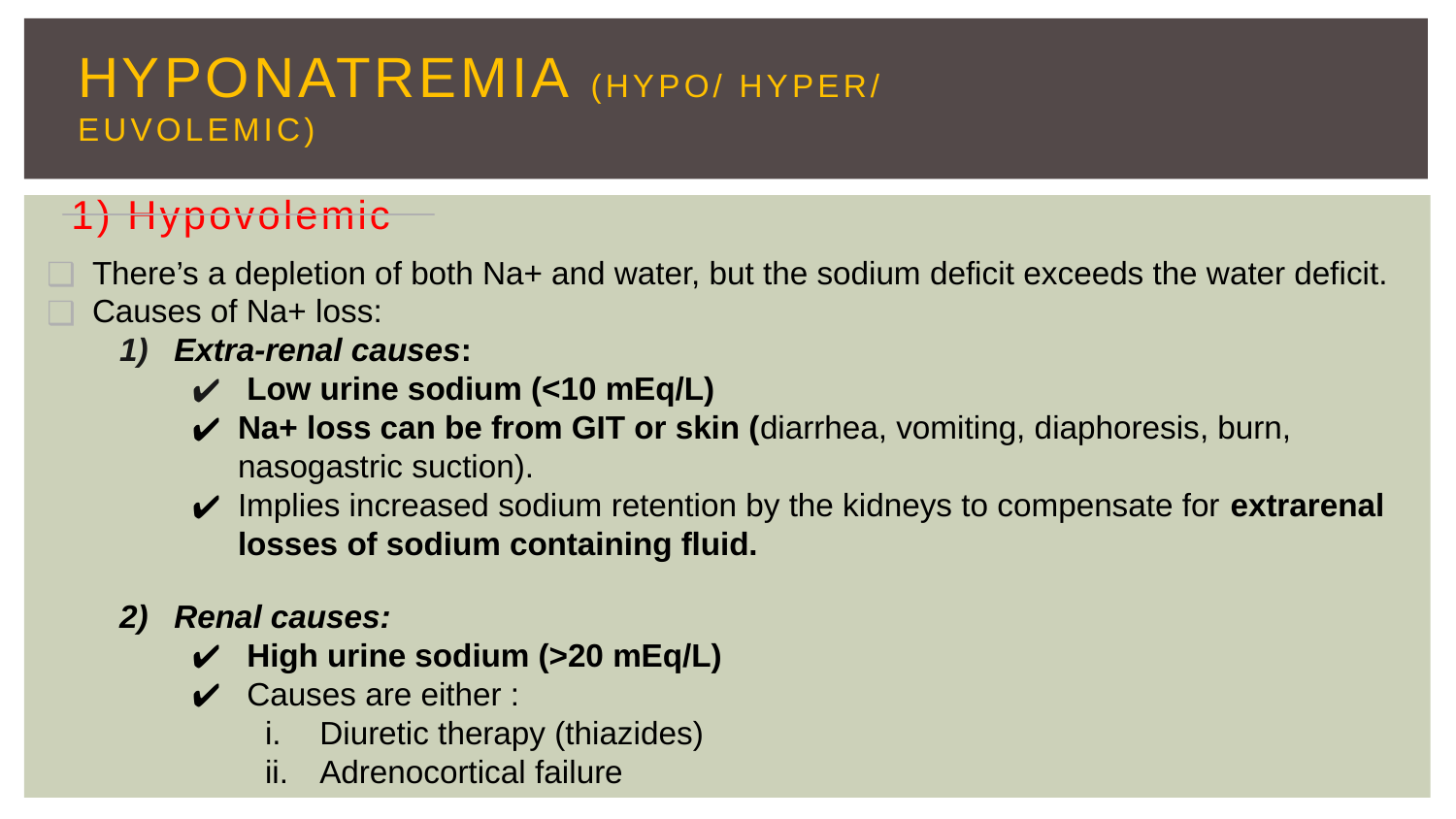

# HYPOnatremia (hypo/ hyper/ euvolemic)
1) Hypovolemic
There’s a depletion of both Na+ and water, but the sodium deficit exceeds the water deficit.
Causes of Na+ loss:
Extra-renal causes:
Low urine sodium (<10 mEq/L)
Na+ loss can be from GIT or skin (diarrhea, vomiting, diaphoresis, burn, nasogastric suction).
Implies increased sodium retention by the kidneys to compensate for extrarenal losses of sodium containing fluid.

Renal causes:
High urine sodium (>20 mEq/L)
Causes are either :
Diuretic therapy (thiazides)
Adrenocortical failure